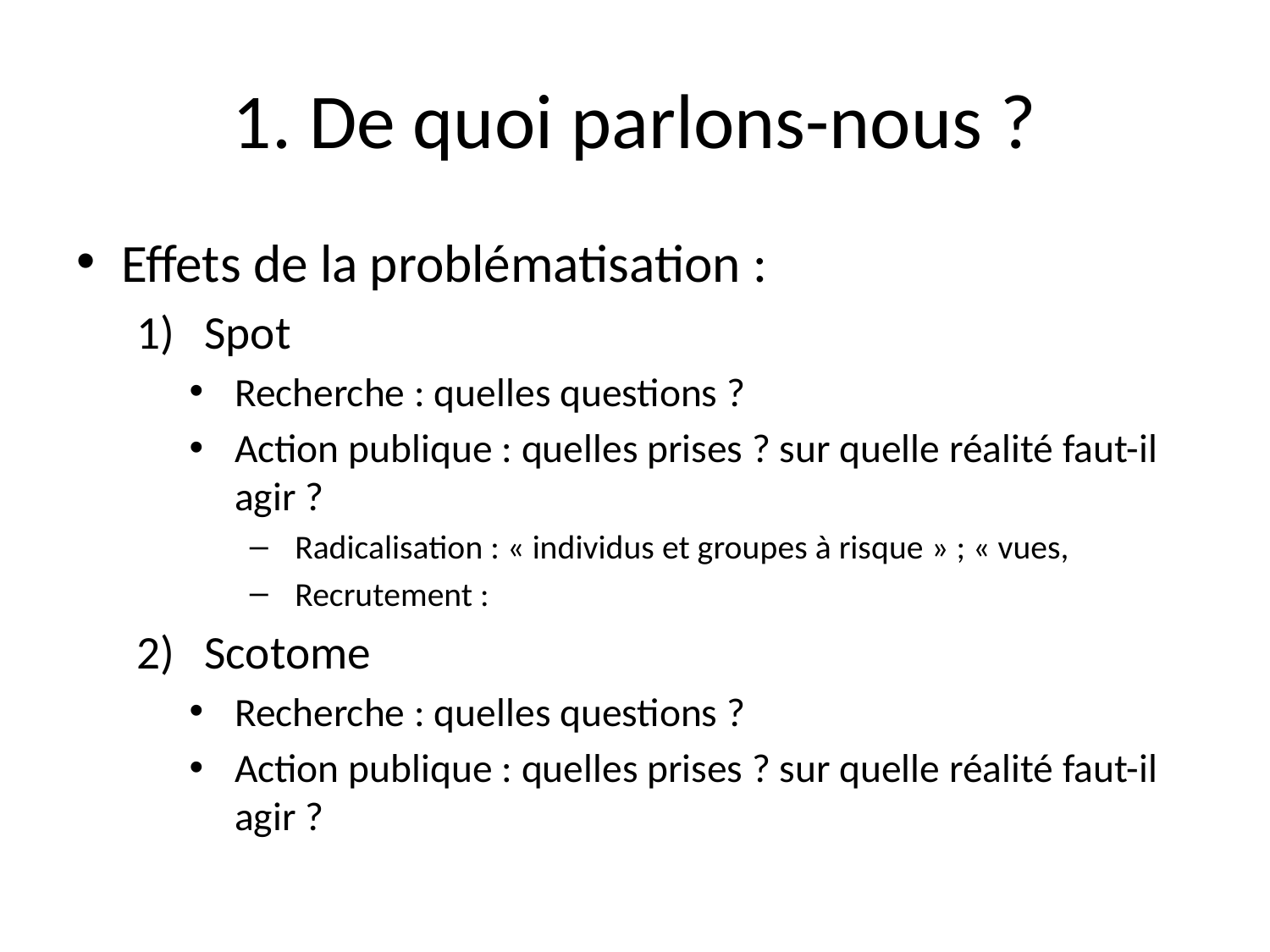

# 1. De quoi parlons-nous ?
Effets de la problématisation :
Spot
Recherche : quelles questions ?
Action publique : quelles prises ? sur quelle réalité faut-il agir ?
Radicalisation : « individus et groupes à risque » ; « vues,
Recrutement :
Scotome
Recherche : quelles questions ?
Action publique : quelles prises ? sur quelle réalité faut-il agir ?